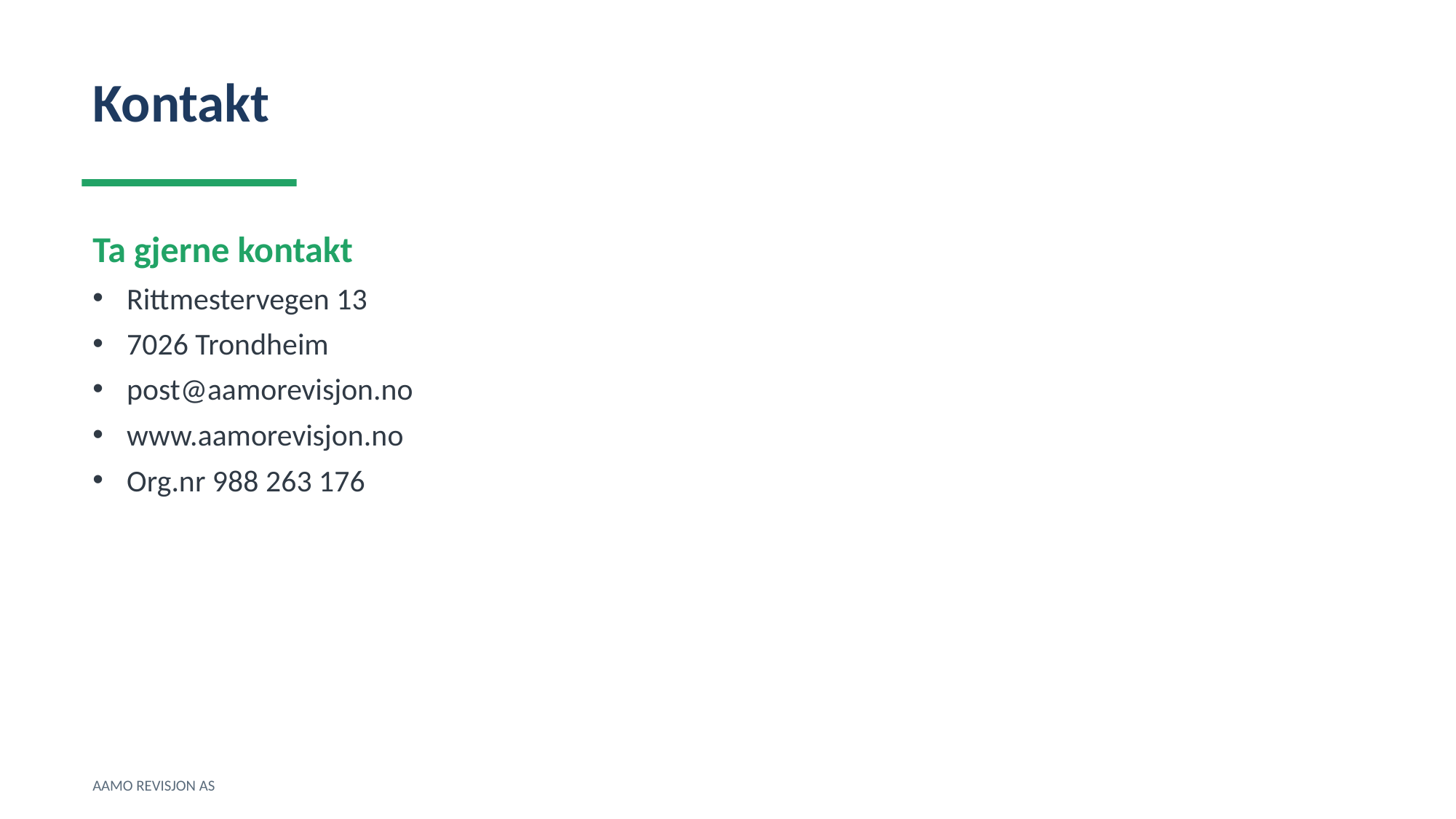

Kontakt

Ta gjerne kontakt
Rittmestervegen 13
7026 Trondheim
post@aamorevisjon.no
www.aamorevisjon.no
Org.nr 988 263 176
AAMO REVISJON AS